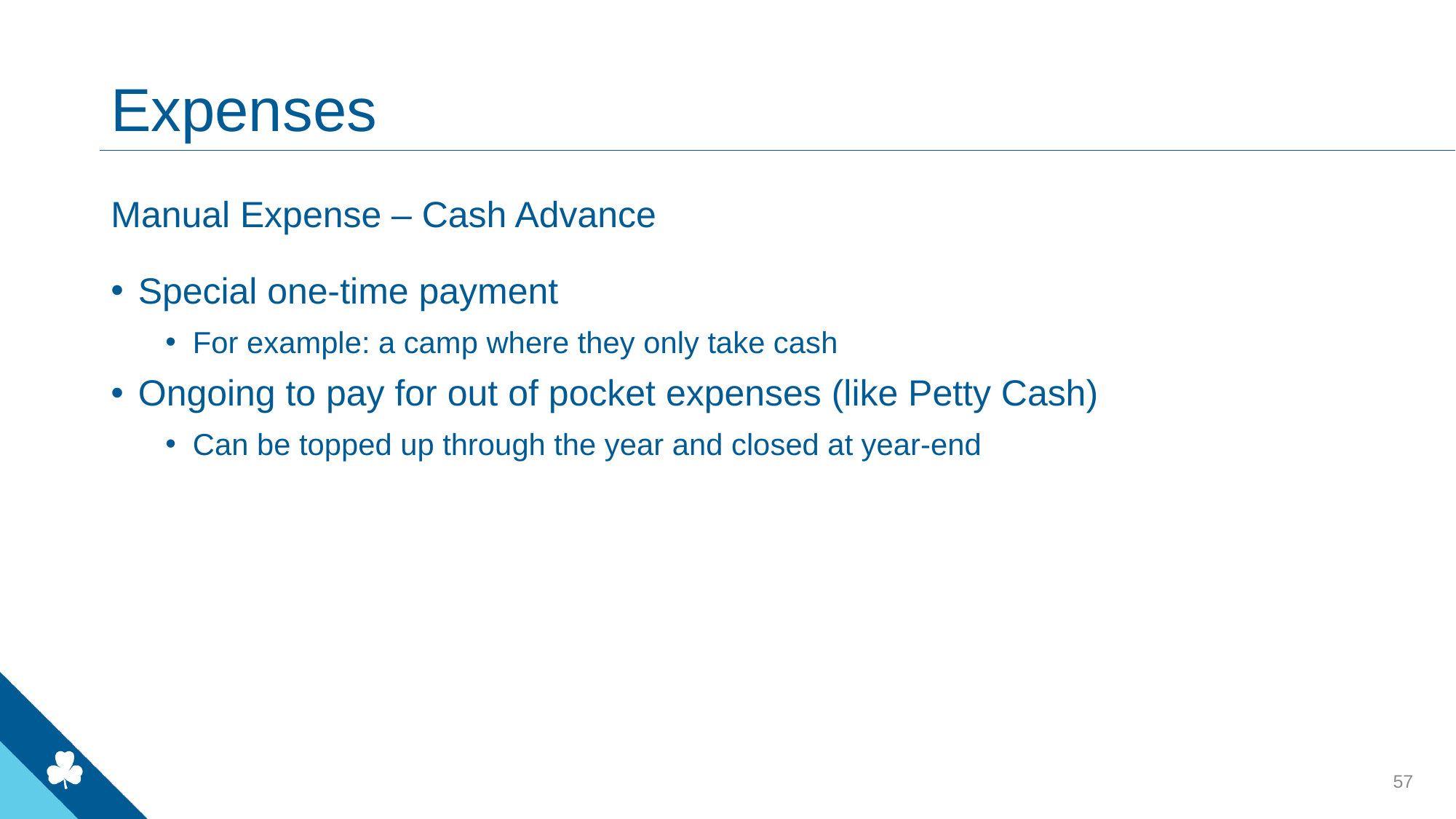

# Expenses
Manual Expense – Cash Advance
Special one-time payment
For example: a camp where they only take cash
Ongoing to pay for out of pocket expenses (like Petty Cash)
Can be topped up through the year and closed at year-end

57